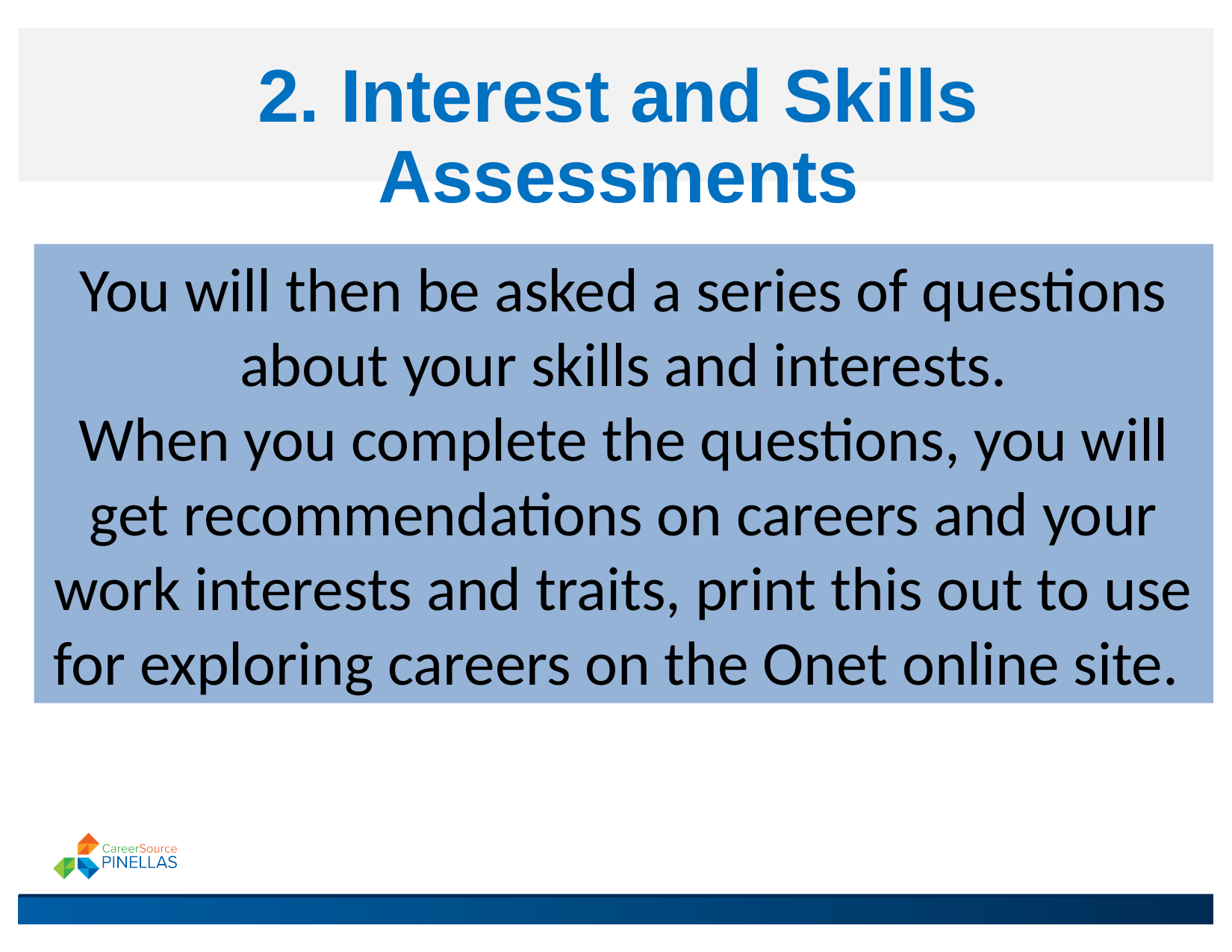

# 2. Interest and Skills Assessments
You will then be asked a series of questions about your skills and interests.
When you complete the questions, you will get recommendations on careers and your work interests and traits, print this out to use for exploring careers on the Onet online site.